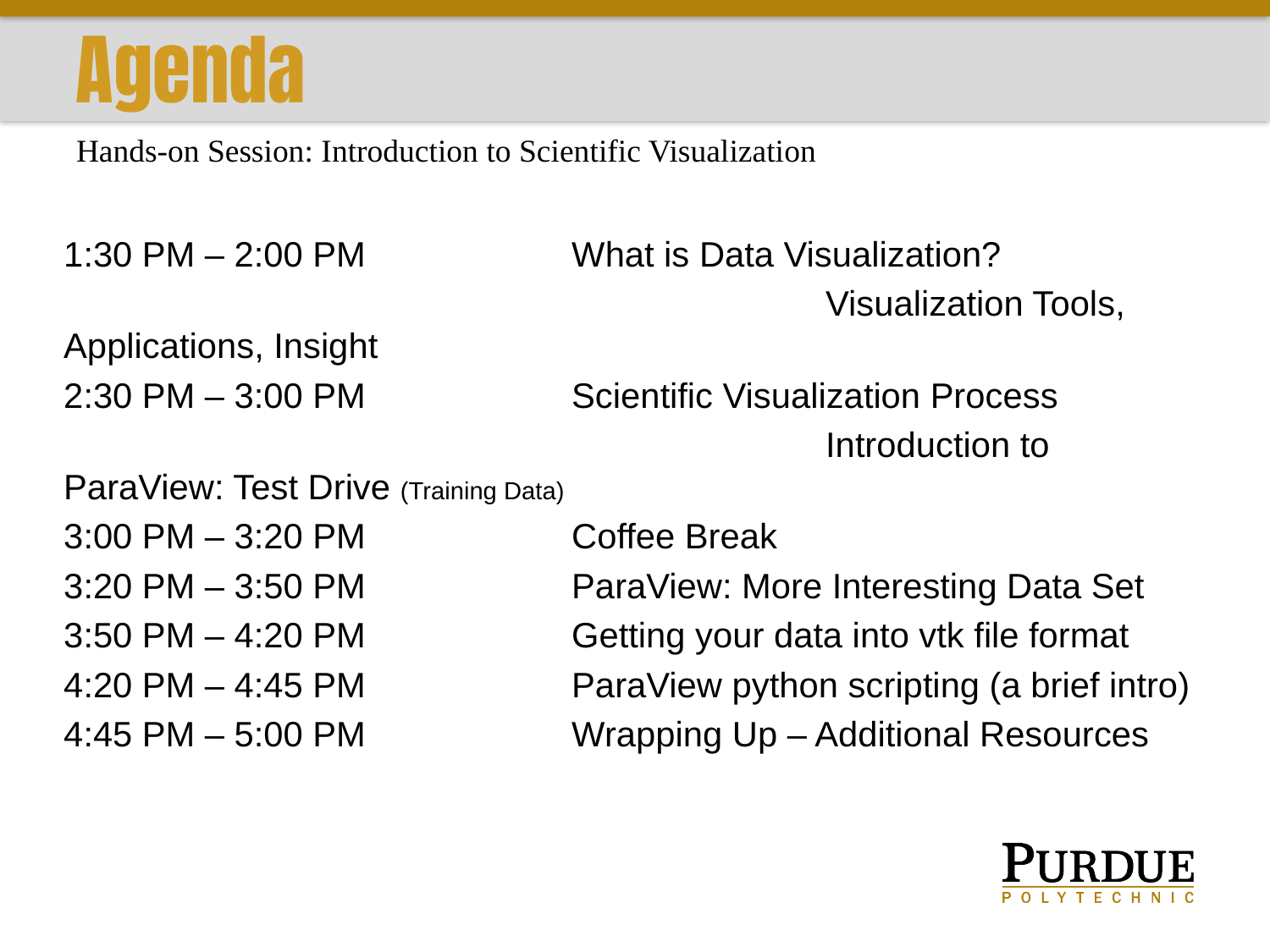

# Agenda
Hands-on Session: Introduction to Scientific Visualization
1:30 PM – 2:00 PM		What is Data Visualization?
						Visualization Tools, Applications, Insight
2:30 PM – 3:00 PM		Scientific Visualization Process
						Introduction to ParaView: Test Drive (Training Data)
3:00 PM – 3:20 PM 		Coffee Break
3:20 PM – 3:50 PM		ParaView: More Interesting Data Set
3:50 PM – 4:20 PM 		Getting your data into vtk file format
4:20 PM – 4:45 PM		ParaView python scripting (a brief intro)
4:45 PM – 5:00 PM		Wrapping Up – Additional Resources